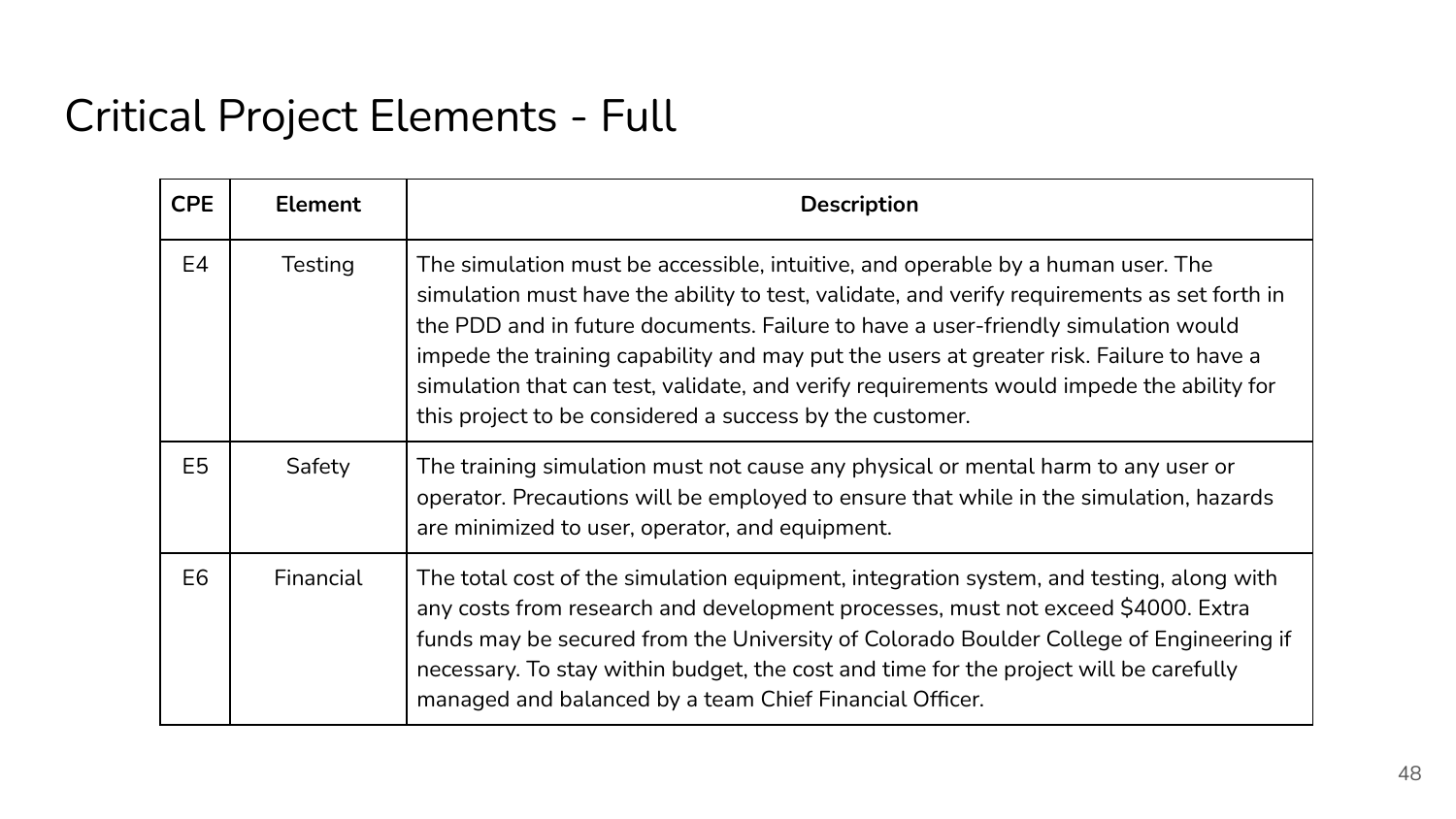

# Critical Project Elements - Full
| CPE | Element | Description |
| --- | --- | --- |
| E4 | Testing | The simulation must be accessible, intuitive, and operable by a human user. The simulation must have the ability to test, validate, and verify requirements as set forth in the PDD and in future documents. Failure to have a user-friendly simulation would impede the training capability and may put the users at greater risk. Failure to have a simulation that can test, validate, and verify requirements would impede the ability for this project to be considered a success by the customer. |
| E5 | Safety | The training simulation must not cause any physical or mental harm to any user or operator. Precautions will be employed to ensure that while in the simulation, hazards are minimized to user, operator, and equipment. |
| E6 | Financial | The total cost of the simulation equipment, integration system, and testing, along with any costs from research and development processes, must not exceed $4000. Extra funds may be secured from the University of Colorado Boulder College of Engineering if necessary. To stay within budget, the cost and time for the project will be carefully managed and balanced by a team Chief Financial Officer. |
48